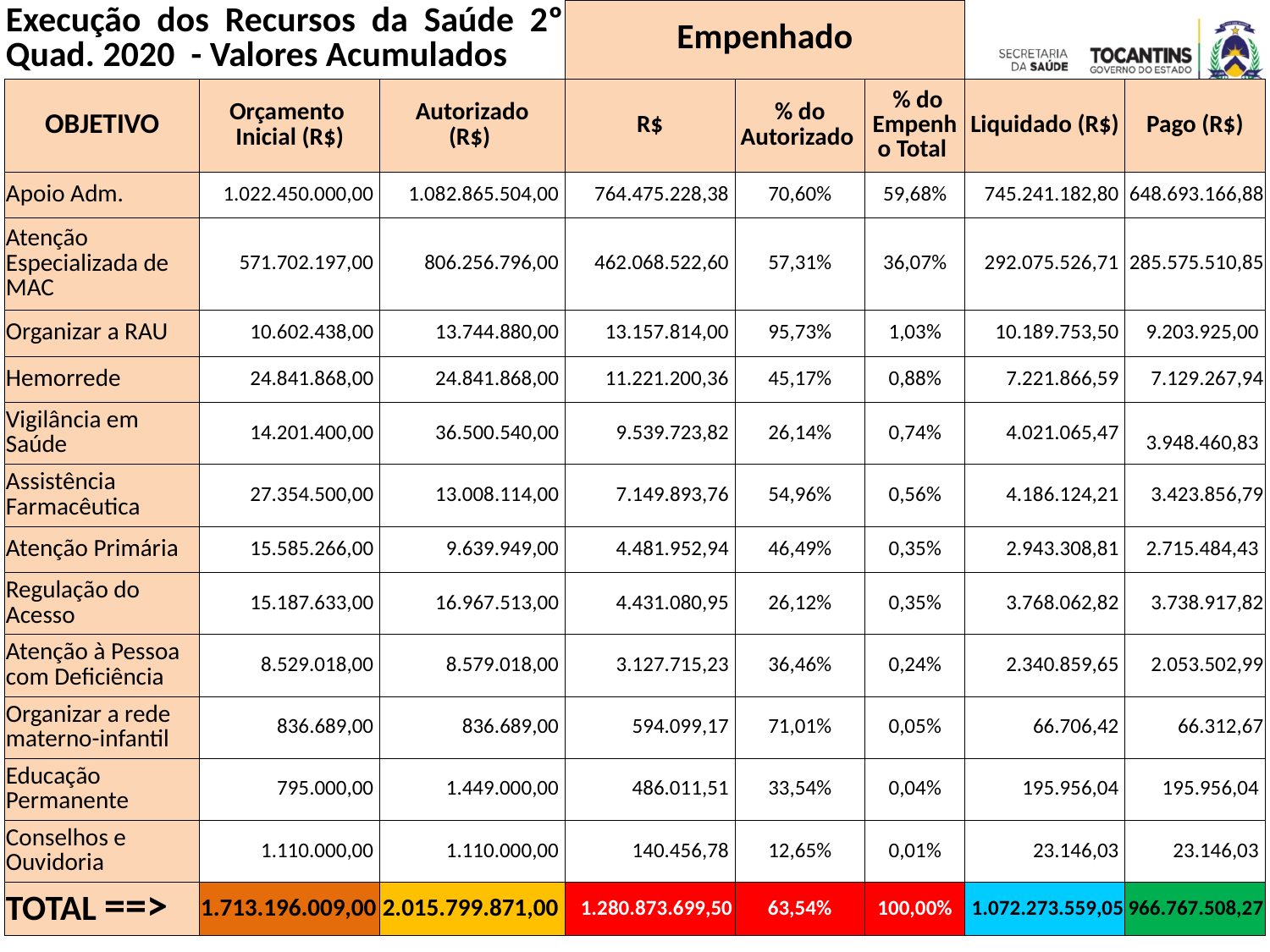

| Execução dos Recursos da Saúde 2º Quad. 2020 - Valores Acumulados |  |  | Empenhado |  |  |  |  |
| --- | --- | --- | --- | --- | --- | --- | --- |
| OBJETIVO | Orçamento Inicial (R$) | Autorizado (R$) | R$ | % do Autorizado | % do Empenho Total | Liquidado (R$) | Pago (R$) |
| Apoio Adm. | 1.022.450.000,00 | 1.082.865.504,00 | 764.475.228,38 | 70,60% | 59,68% | 745.241.182,80 | 648.693.166,88 |
| Atenção Especializada de MAC | 571.702.197,00 | 806.256.796,00 | 462.068.522,60 | 57,31% | 36,07% | 292.075.526,71 | 285.575.510,85 |
| Organizar a RAU | 10.602.438,00 | 13.744.880,00 | 13.157.814,00 | 95,73% | 1,03% | 10.189.753,50 | 9.203.925,00 |
| Hemorrede | 24.841.868,00 | 24.841.868,00 | 11.221.200,36 | 45,17% | 0,88% | 7.221.866,59 | 7.129.267,94 |
| Vigilância em Saúde | 14.201.400,00 | 36.500.540,00 | 9.539.723,82 | 26,14% | 0,74% | 4.021.065,47 | 3.948.460,83 |
| Assistência Farmacêutica | 27.354.500,00 | 13.008.114,00 | 7.149.893,76 | 54,96% | 0,56% | 4.186.124,21 | 3.423.856,79 |
| Atenção Primária | 15.585.266,00 | 9.639.949,00 | 4.481.952,94 | 46,49% | 0,35% | 2.943.308,81 | 2.715.484,43 |
| Regulação do Acesso | 15.187.633,00 | 16.967.513,00 | 4.431.080,95 | 26,12% | 0,35% | 3.768.062,82 | 3.738.917,82 |
| Atenção à Pessoa com Deficiência | 8.529.018,00 | 8.579.018,00 | 3.127.715,23 | 36,46% | 0,24% | 2.340.859,65 | 2.053.502,99 |
| Organizar a rede materno-infantil | 836.689,00 | 836.689,00 | 594.099,17 | 71,01% | 0,05% | 66.706,42 | 66.312,67 |
| Educação Permanente | 795.000,00 | 1.449.000,00 | 486.011,51 | 33,54% | 0,04% | 195.956,04 | 195.956,04 |
| Conselhos e Ouvidoria | 1.110.000,00 | 1.110.000,00 | 140.456,78 | 12,65% | 0,01% | 23.146,03 | 23.146,03 |
| TOTAL ==> | 1.713.196.009,00 | 2.015.799.871,00 | 1.280.873.699,50 | 63,54% | 100,00% | 1.072.273.559,05 | 966.767.508,27 |